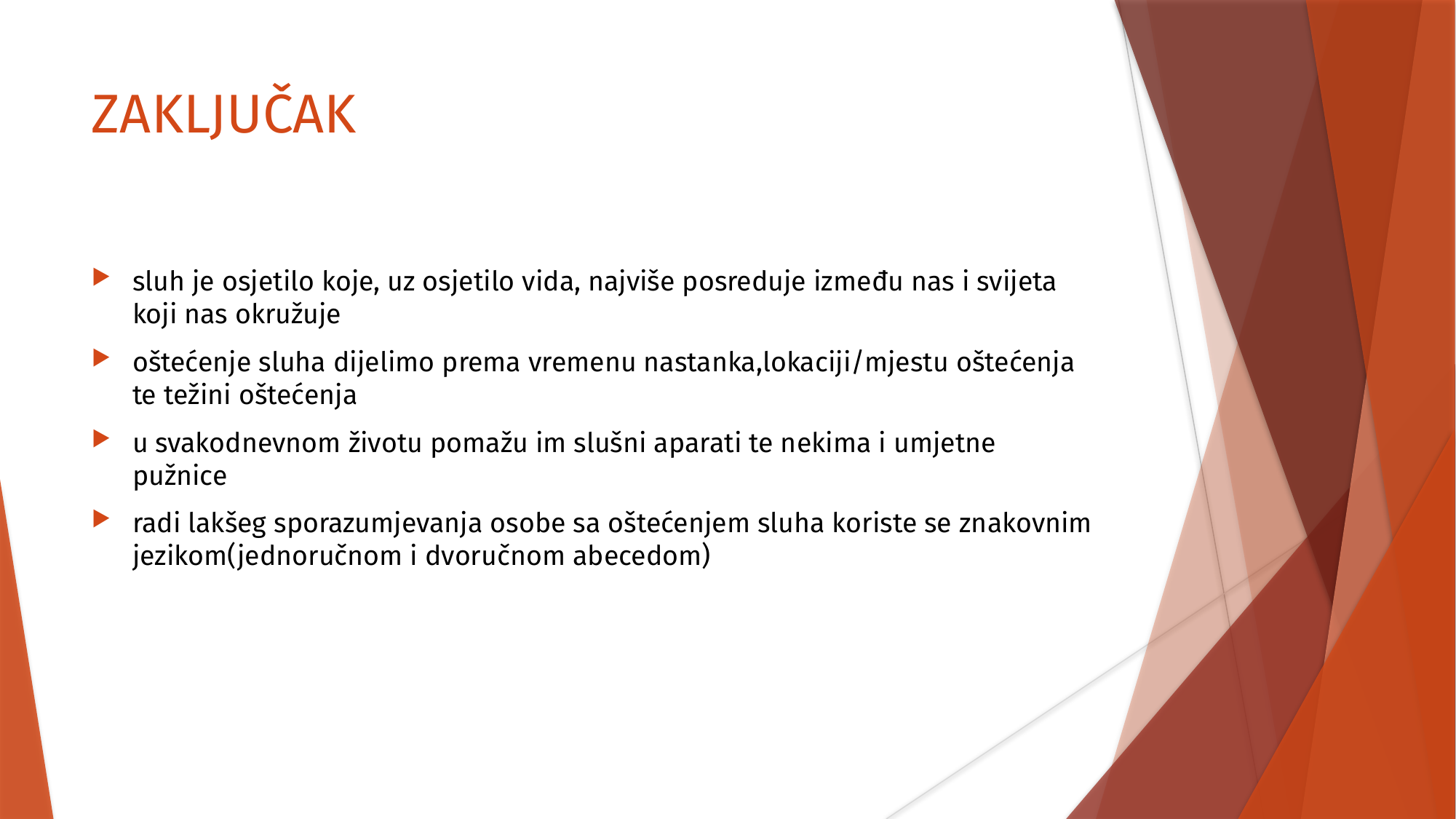

ZAKLJUČAK
sluh je osjetilo koje, uz osjetilo vida, najviše posreduje između nas i svijeta koji nas okružuje
oštećenje sluha dijelimo prema vremenu nastanka,lokaciji/mjestu oštećenja te težini oštećenja
u svakodnevnom životu pomažu im slušni aparati te nekima i umjetne pužnice
radi lakšeg sporazumjevanja osobe sa oštećenjem sluha koriste se znakovnim jezikom(jednoručnom i dvoručnom abecedom)